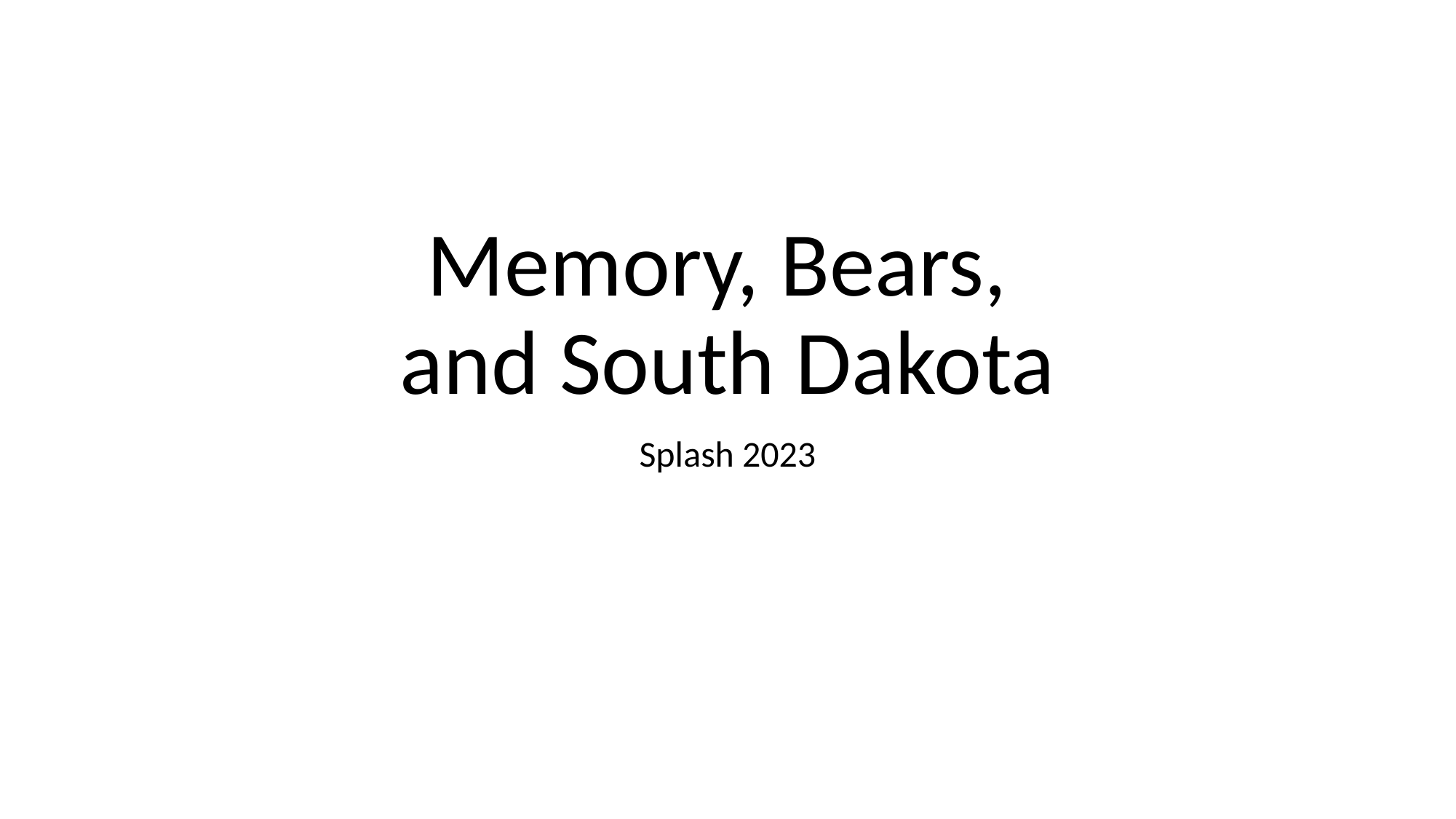

# Memory, Bears, and South Dakota
Splash 2023